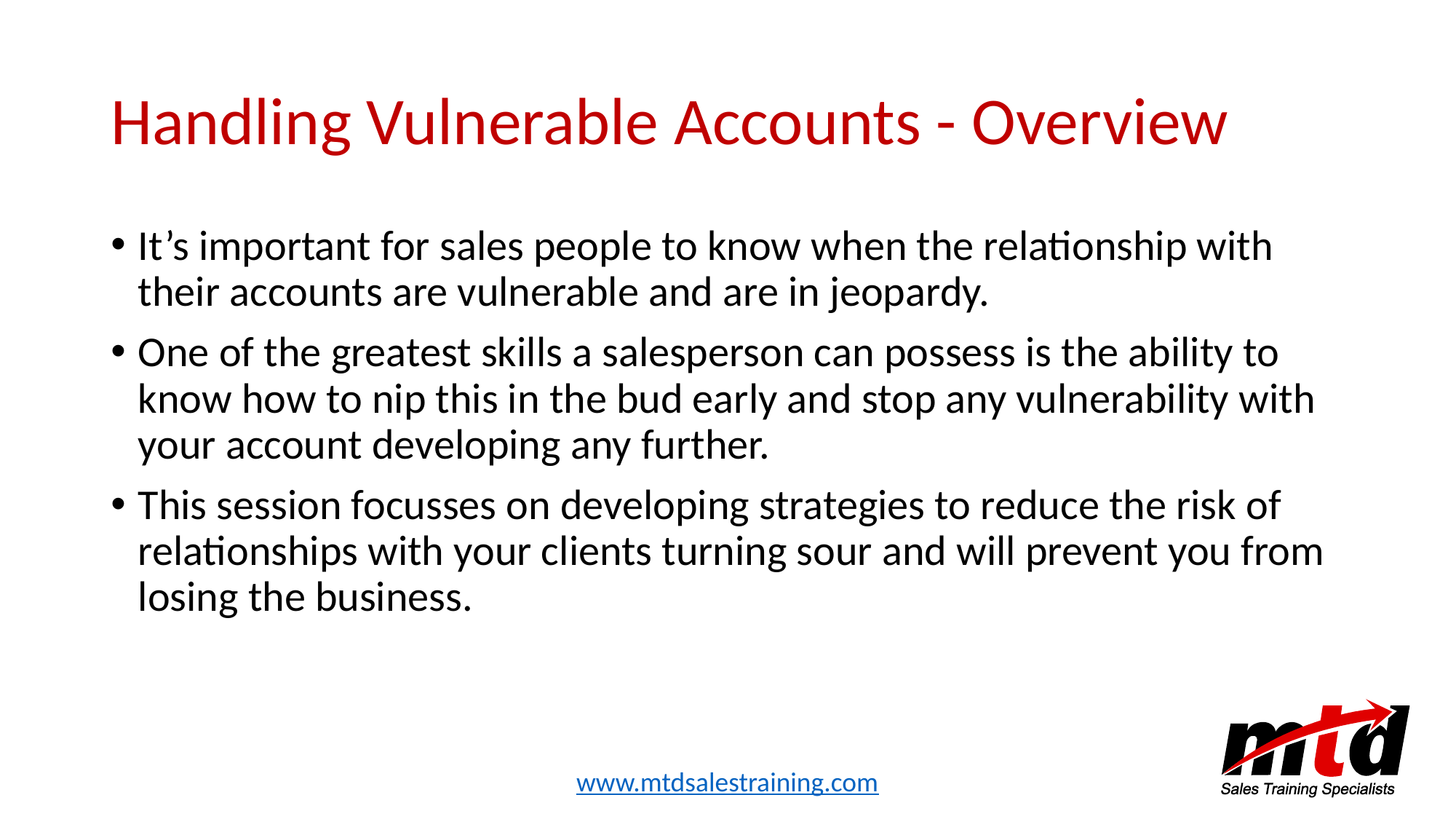

# Handling Vulnerable Accounts - Overview
It’s important for sales people to know when the relationship with their accounts are vulnerable and are in jeopardy.
One of the greatest skills a salesperson can possess is the ability to know how to nip this in the bud early and stop any vulnerability with your account developing any further.
This session focusses on developing strategies to reduce the risk of relationships with your clients turning sour and will prevent you from losing the business.